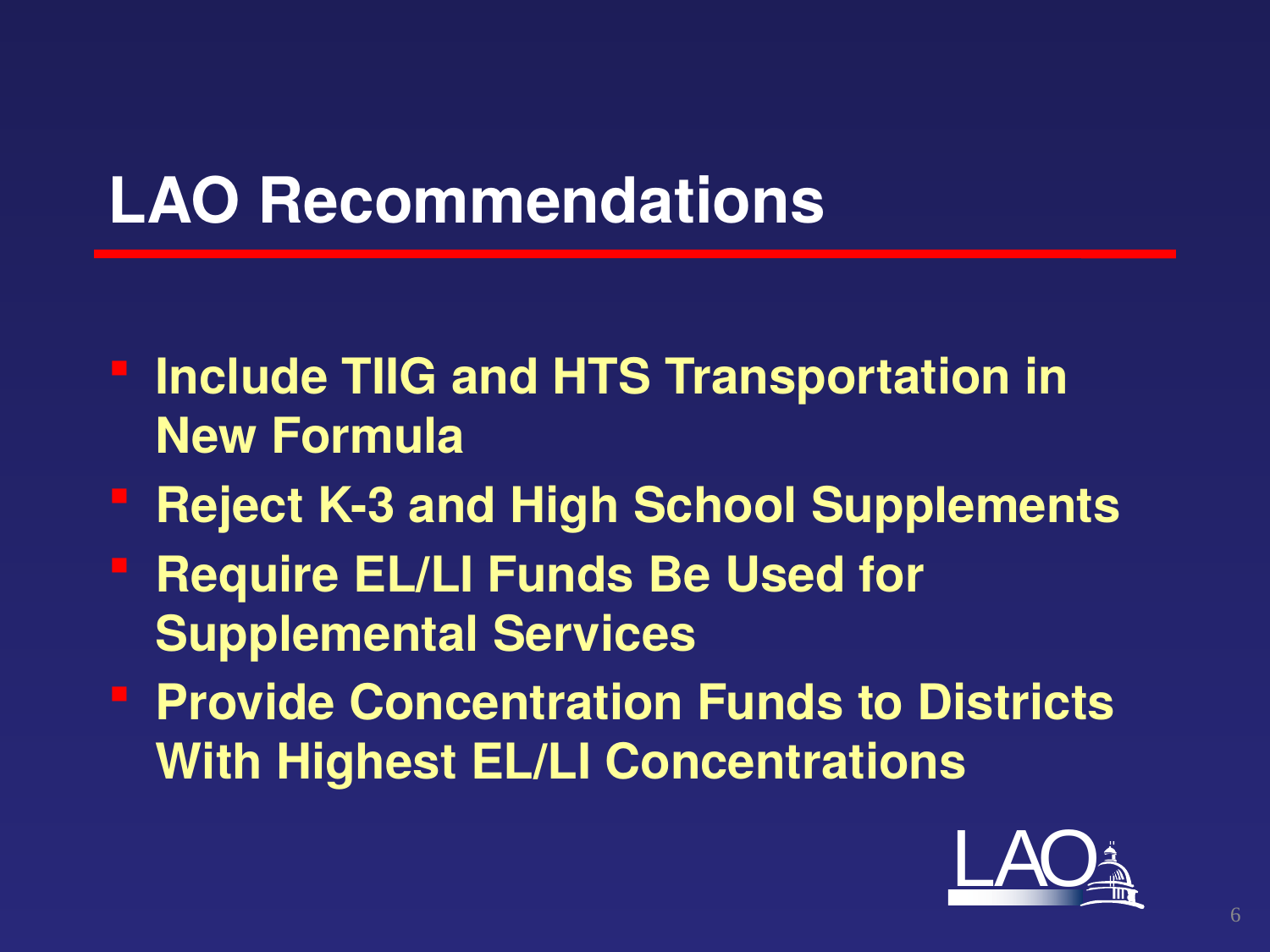

# LAO Recommendations
Include TIIG and HTS Transportation in New Formula
Reject K-3 and High School Supplements
Require EL/LI Funds Be Used for Supplemental Services
Provide Concentration Funds to Districts With Highest EL/LI Concentrations

6